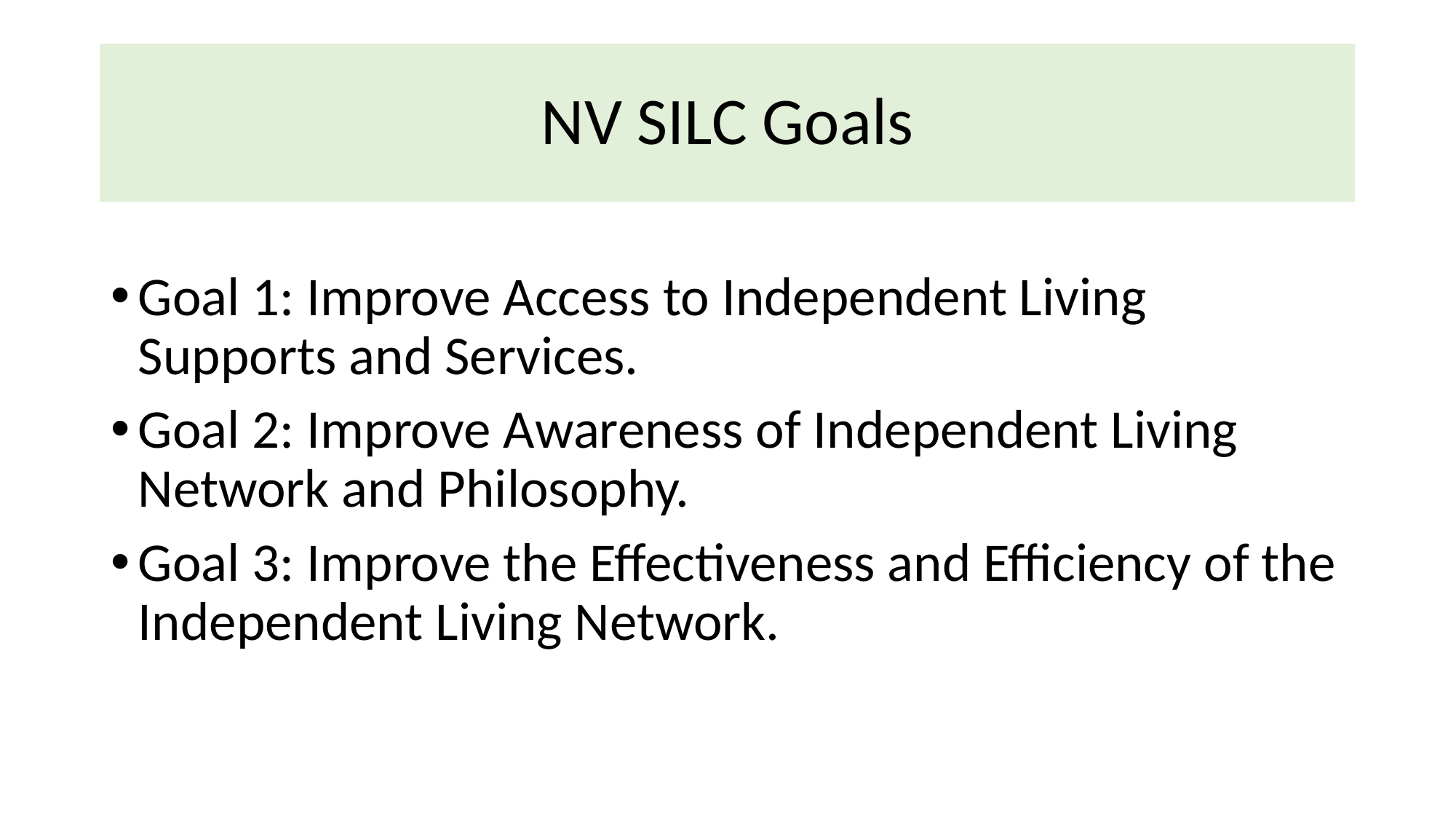

# NV SILC Goals
Goal 1: Improve Access to Independent Living Supports and Services.
Goal 2: Improve Awareness of Independent Living Network and Philosophy.
Goal 3: Improve the Effectiveness and Efficiency of the Independent Living Network.